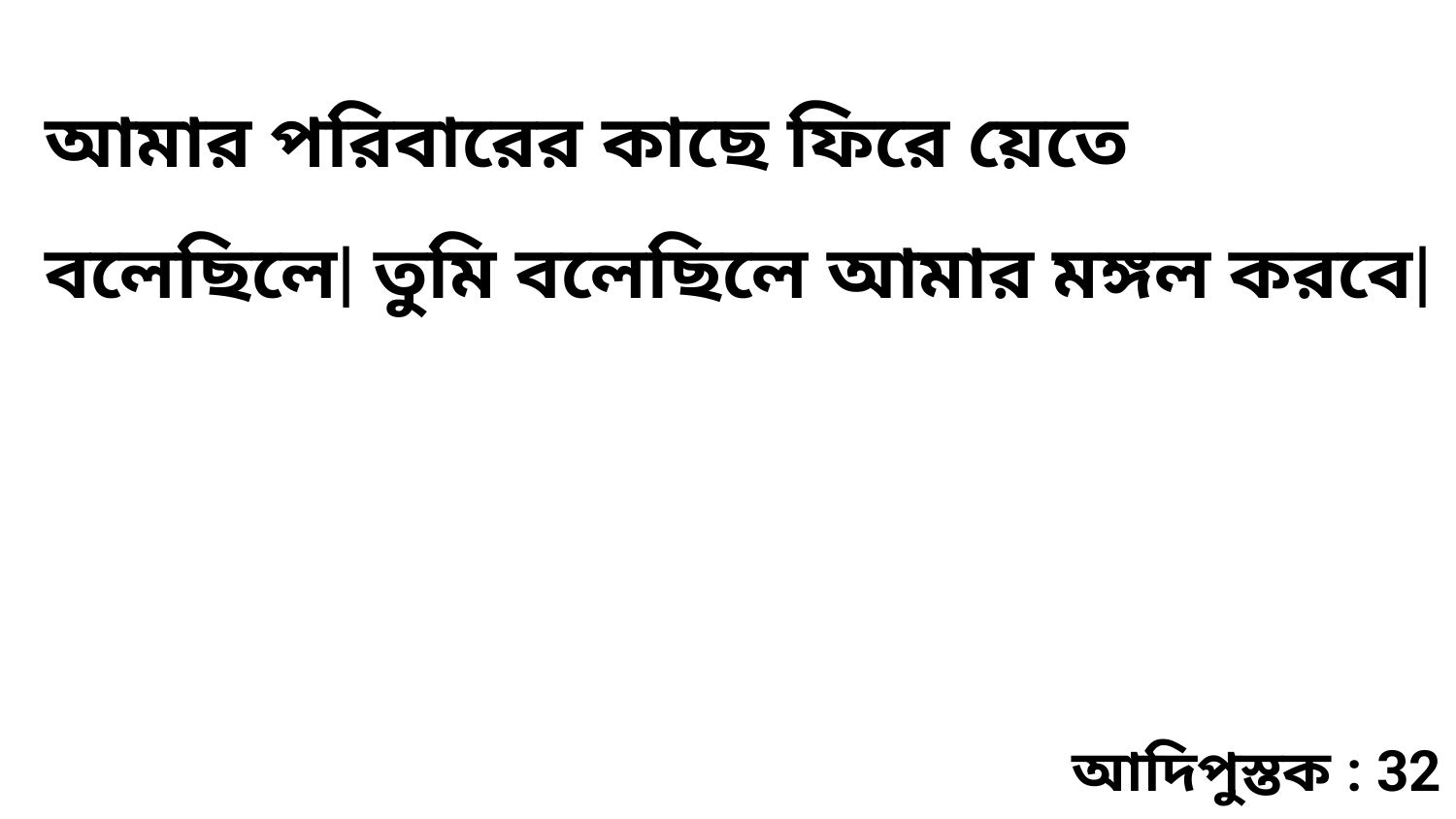

আমার পরিবারের কাছে ফিরে য়েতে বলেছিলে| তুমি বলেছিলে আমার মঙ্গল করবে|
আদিপুস্তক : 32